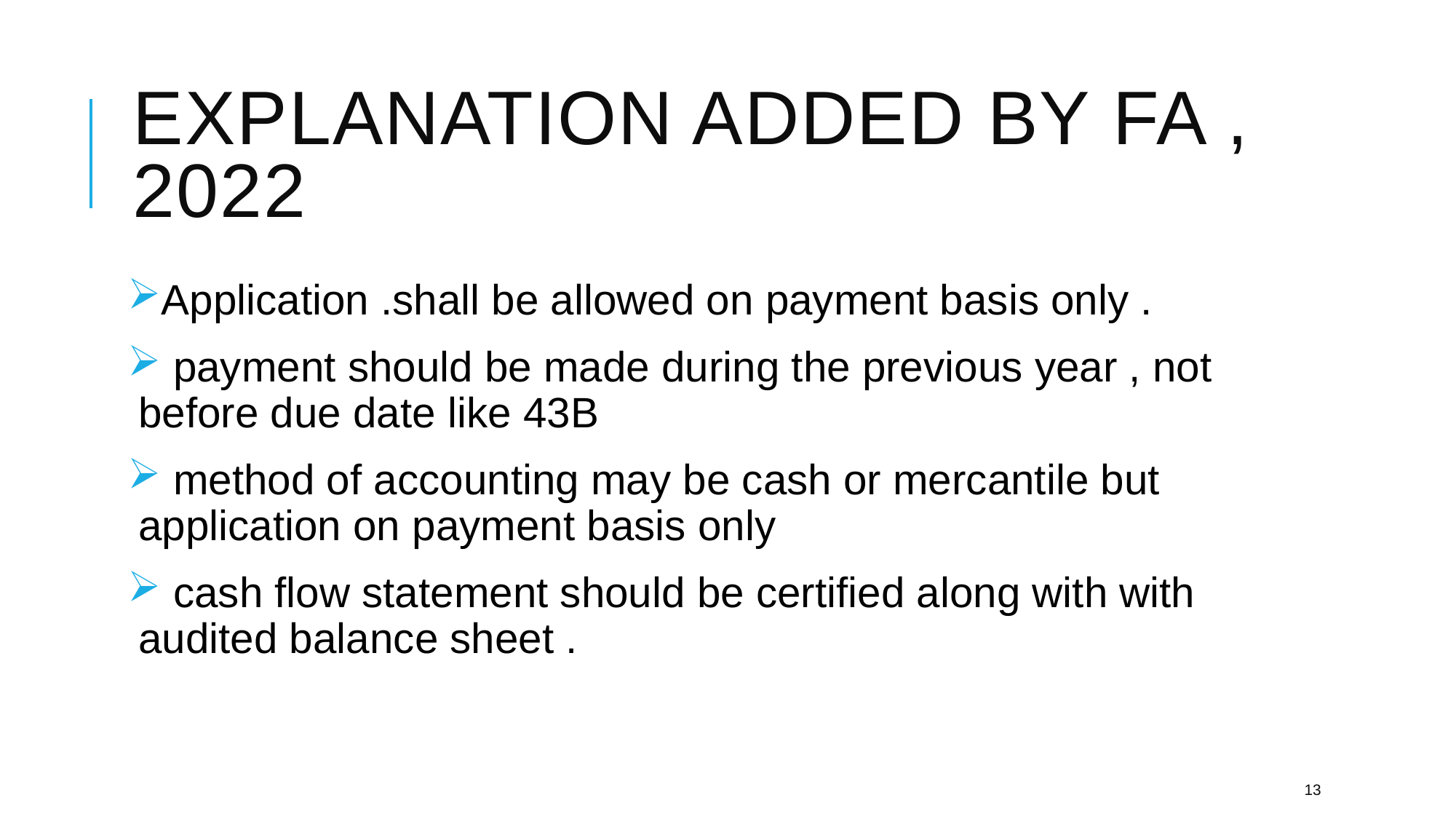

# Explanation added by fa , 2022
Application .shall be allowed on payment basis only .
 payment should be made during the previous year , not before due date like 43B
 method of accounting may be cash or mercantile but application on payment basis only
 cash flow statement should be certified along with with audited balance sheet .
13